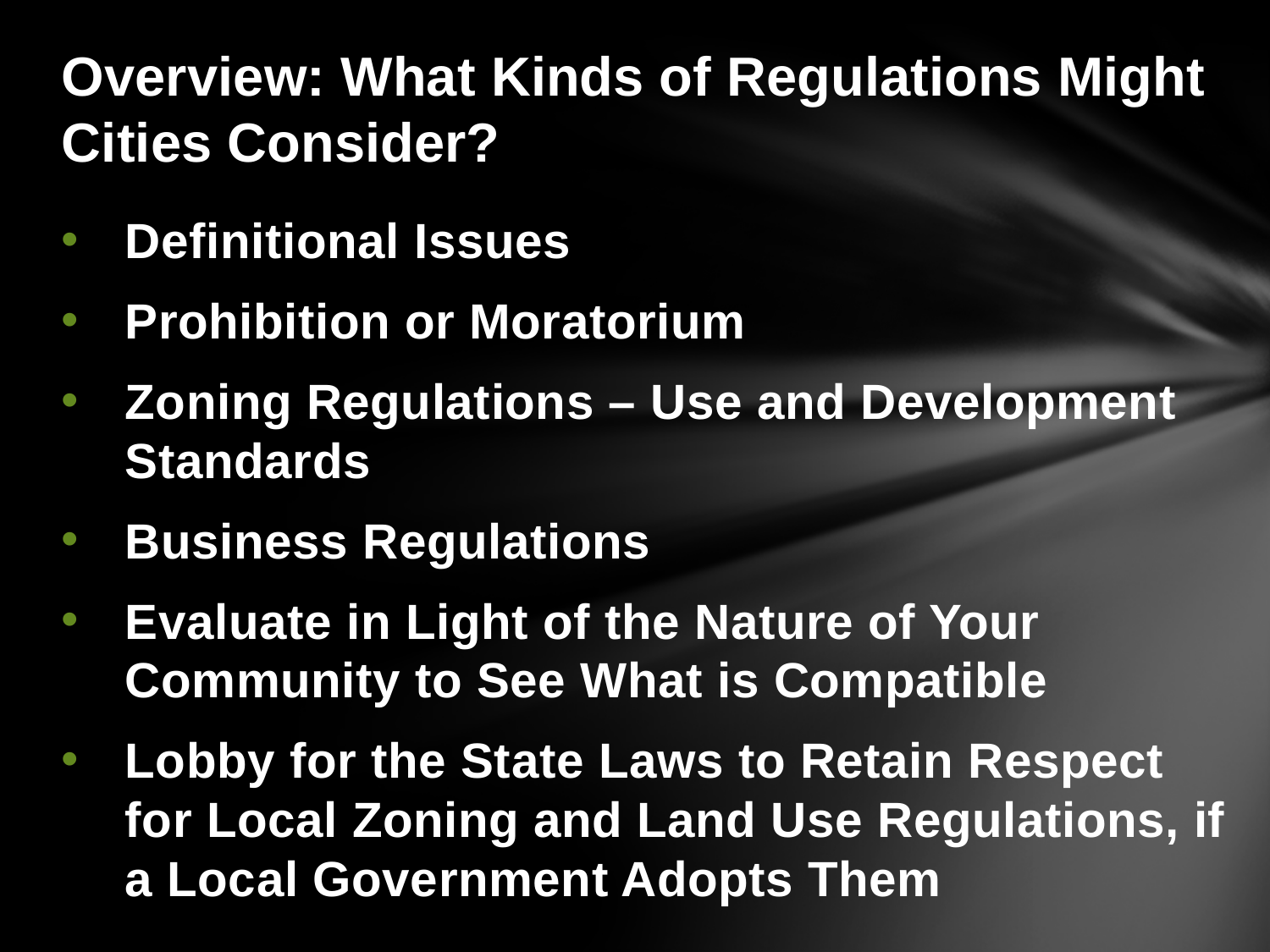

# Overview: What Kinds of Regulations Might Cities Consider?
Definitional Issues
Prohibition or Moratorium
Zoning Regulations – Use and Development Standards
Business Regulations
Evaluate in Light of the Nature of Your Community to See What is Compatible
Lobby for the State Laws to Retain Respect for Local Zoning and Land Use Regulations, if a Local Government Adopts Them